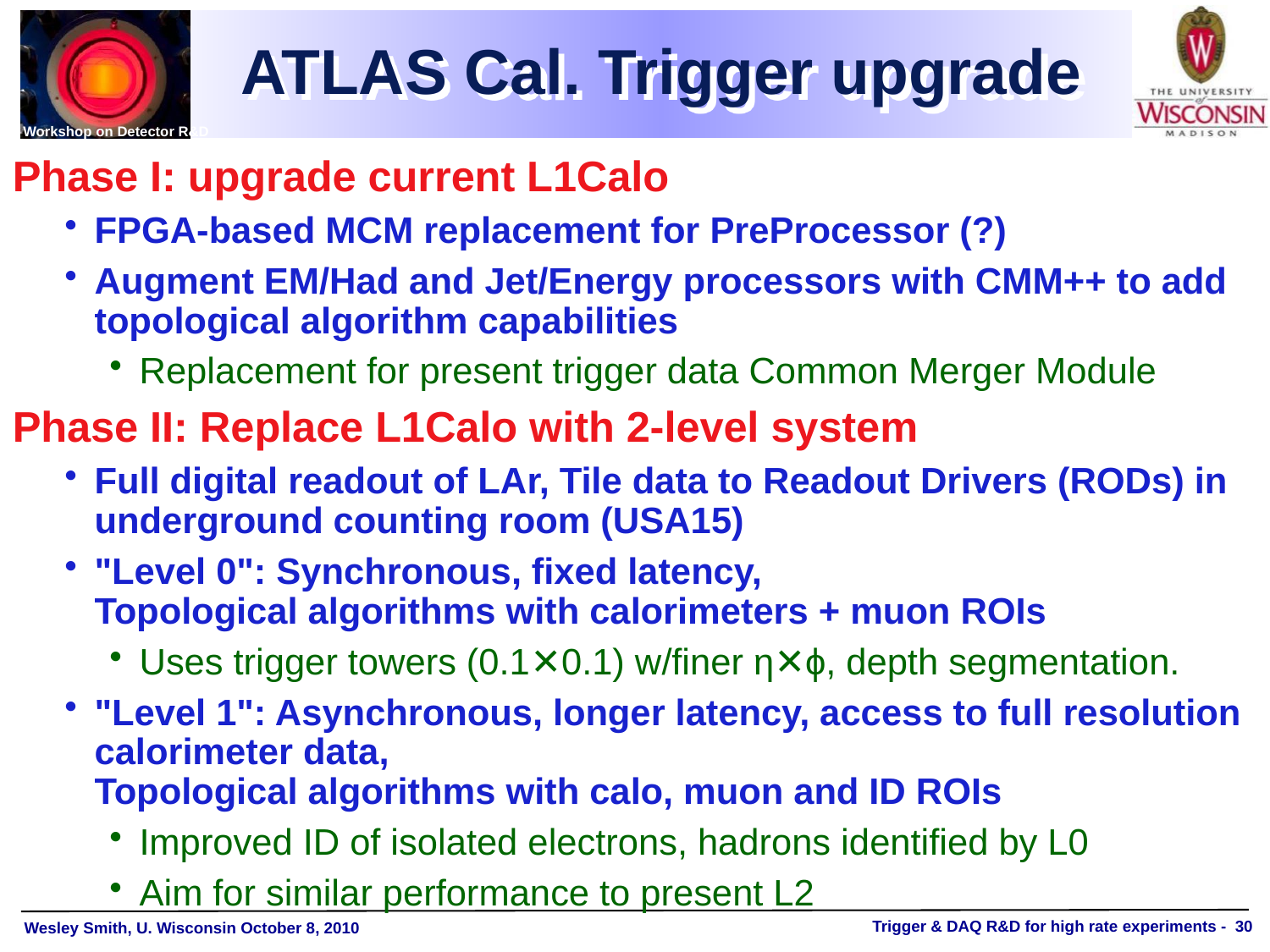

# ATLAS Cal. Trigger upgrade
Phase I: upgrade current L1Calo
FPGA-based MCM replacement for PreProcessor (?)
Augment EM/Had and Jet/Energy processors with CMM++ to add topological algorithm capabilities
Replacement for present trigger data Common Merger Module
Phase II: Replace L1Calo with 2-level system
Full digital readout of LAr, Tile data to Readout Drivers (RODs) in underground counting room (USA15)
"Level 0": Synchronous, fixed latency,
Topological algorithms with calorimeters + muon ROIs
Uses trigger towers (0.1✕0.1) w/finer η✕ϕ, depth segmentation.
"Level 1": Asynchronous, longer latency, access to full resolution calorimeter data,
Topological algorithms with calo, muon and ID ROIs
Improved ID of isolated electrons, hadrons identified by L0
Aim for similar performance to present L2